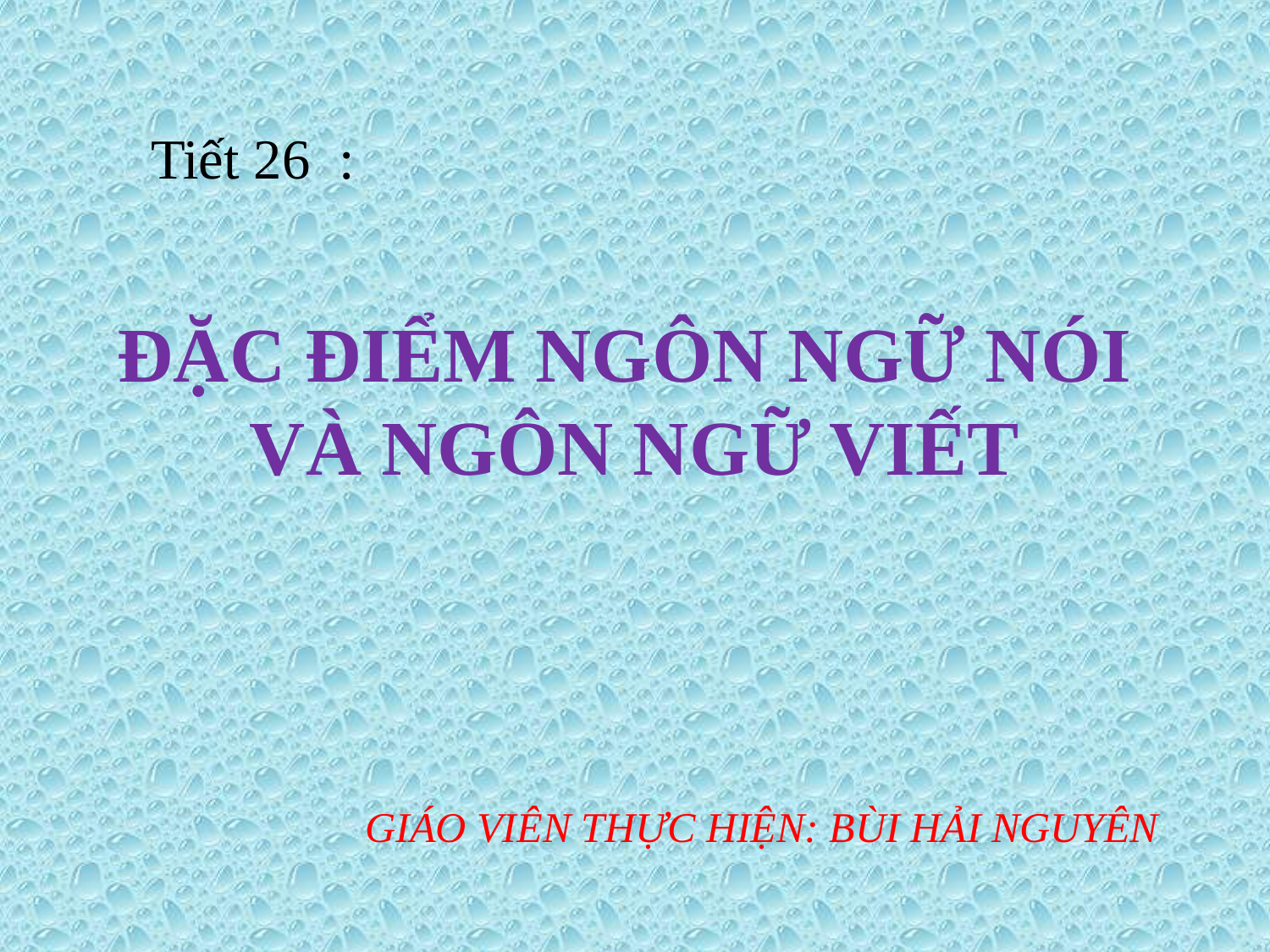

Tiết 26  :
# ĐẶC ĐIỂM NGÔN NGỮ NÓI VÀ NGÔN NGỮ VIẾT
GIÁO VIÊN THỰC HIỆN: BÙI HẢI NGUYÊN